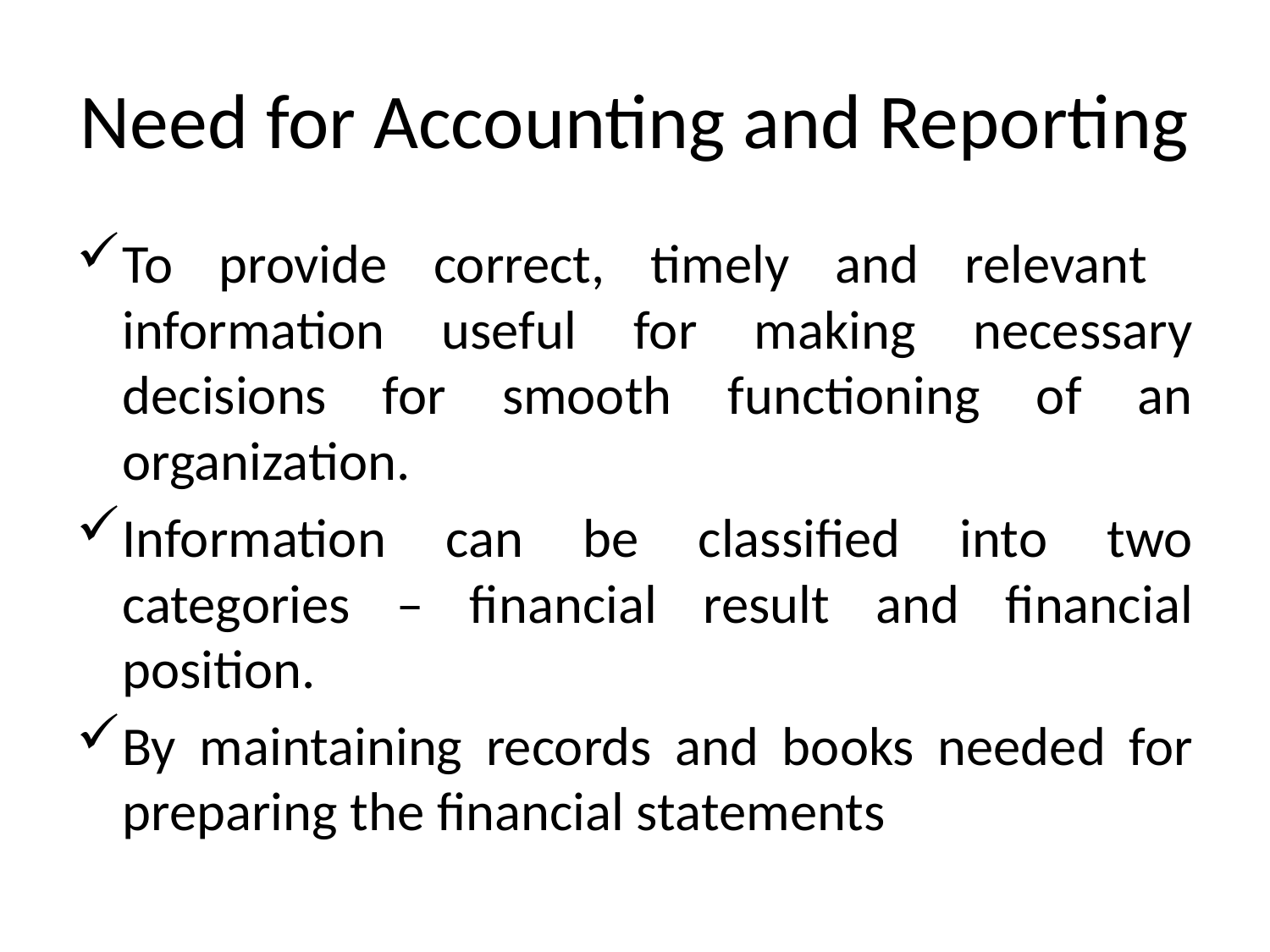

# Need for Accounting and Reporting
To provide correct, timely and relevant  information useful for making necessary decisions for smooth functioning of an organization.
Information can be classified into two categories – financial result and financial position.
By maintaining records and books needed for preparing the financial statements